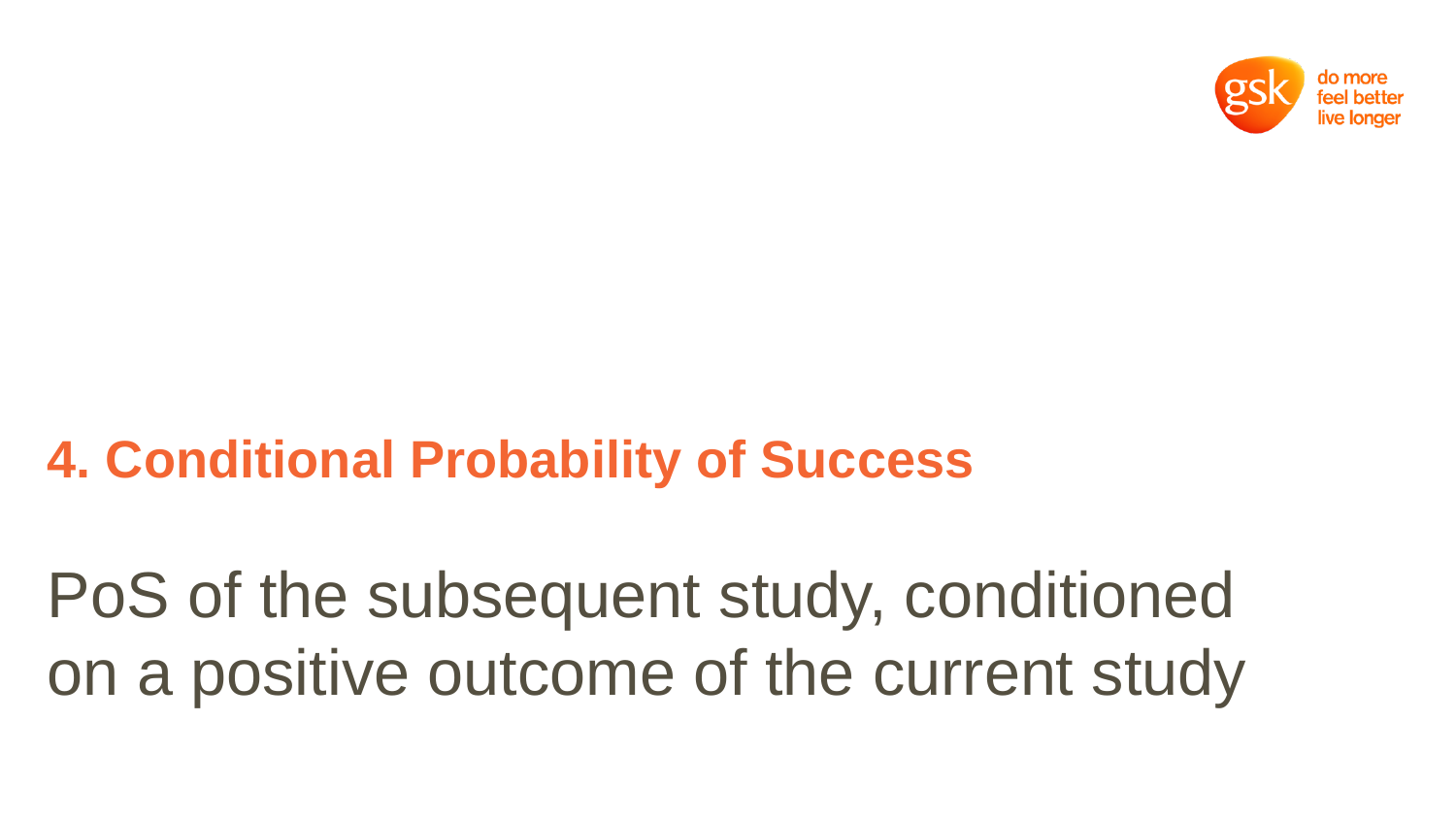

# 4. Conditional Probability of Success
PoS of the subsequent study, conditioned on a positive outcome of the current study